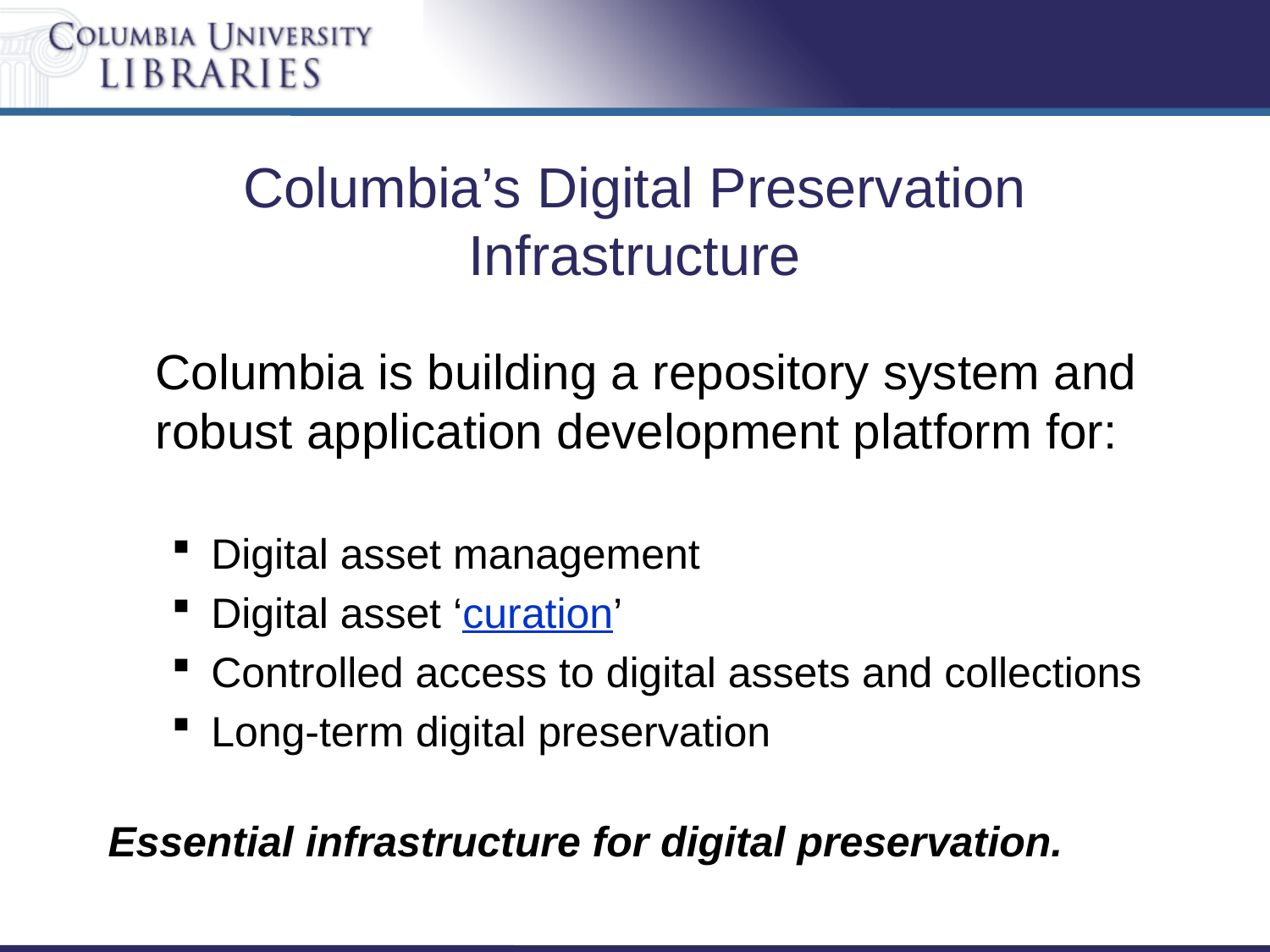

# Columbia’s Digital Preservation Infrastructure
Columbia is building a repository system and robust application development platform for:
Digital asset management
Digital asset ‘curation’
Controlled access to digital assets and collections
Long-term digital preservation
Essential infrastructure for digital preservation.